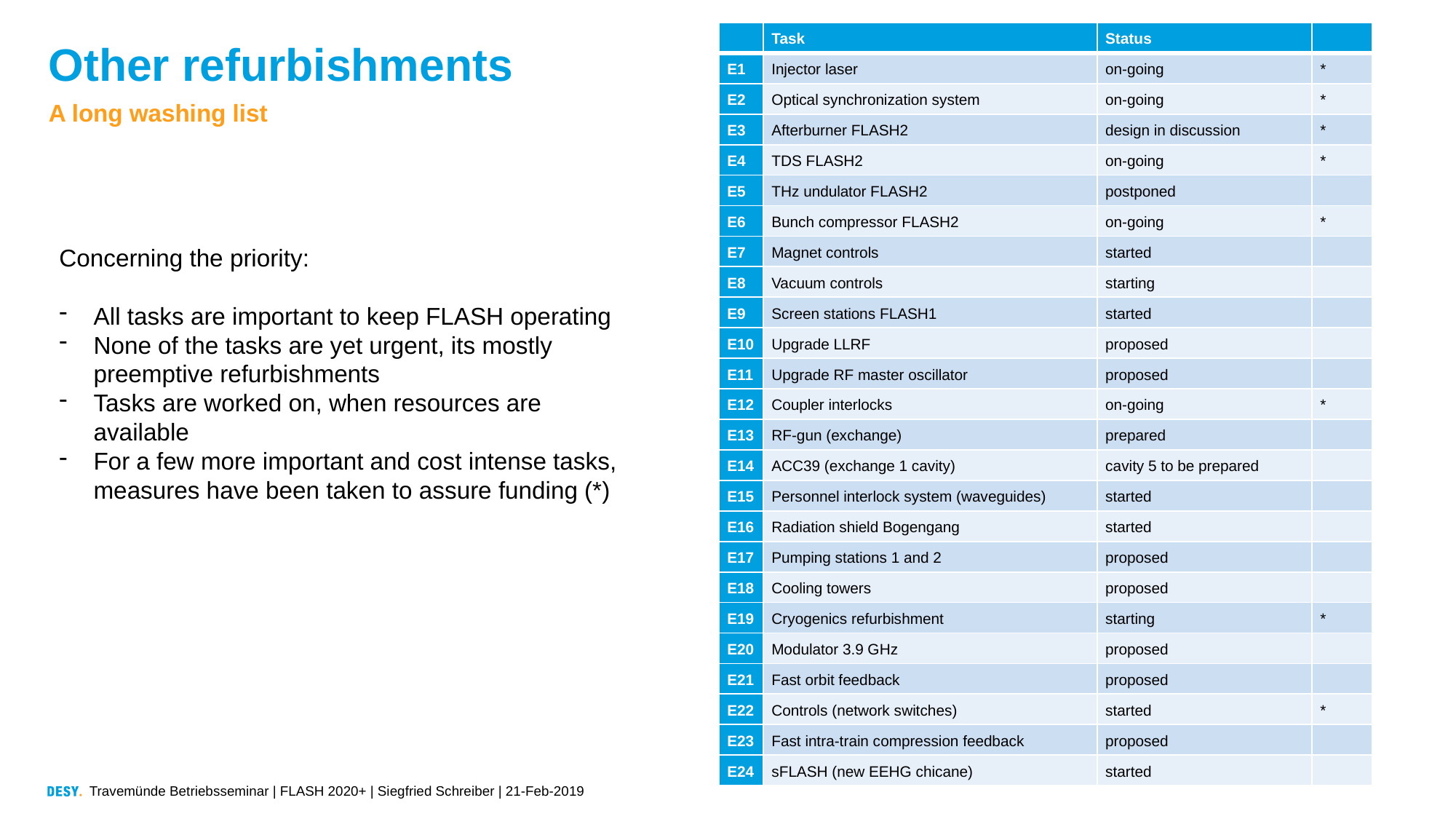

|  | Task | Status |  |
| --- | --- | --- | --- |
| E1 | Injector laser | on-going | \* |
| E2 | Optical synchronization system | on-going | \* |
| E3 | Afterburner FLASH2 | design in discussion | \* |
| E4 | TDS FLASH2 | on-going | \* |
| E5 | THz undulator FLASH2 | postponed |  |
| E6 | Bunch compressor FLASH2 | on-going | \* |
| E7 | Magnet controls | started |  |
| E8 | Vacuum controls | starting |  |
| E9 | Screen stations FLASH1 | started |  |
| E10 | Upgrade LLRF | proposed |  |
| E11 | Upgrade RF master oscillator | proposed |  |
| E12 | Coupler interlocks | on-going | \* |
| E13 | RF-gun (exchange) | prepared |  |
| E14 | ACC39 (exchange 1 cavity) | cavity 5 to be prepared |  |
| E15 | Personnel interlock system (waveguides) | started |  |
| E16 | Radiation shield Bogengang | started |  |
| E17 | Pumping stations 1 and 2 | proposed |  |
| E18 | Cooling towers | proposed |  |
| E19 | Cryogenics refurbishment | starting | \* |
| E20 | Modulator 3.9 GHz | proposed |  |
| E21 | Fast orbit feedback | proposed |  |
| E22 | Controls (network switches) | started | \* |
| E23 | Fast intra-train compression feedback | proposed |  |
| E24 | sFLASH (new EEHG chicane) | started |  |
# Other refurbishments
A long washing list
Concerning the priority:

All tasks are important to keep FLASH operating
None of the tasks are yet urgent, its mostly preemptive refurbishments
Tasks are worked on, when resources are available
For a few more important and cost intense tasks, measures have been taken to assure funding (*)
Travemünde Betriebsseminar | FLASH 2020+ | Siegfried Schreiber | 21-Feb-2019